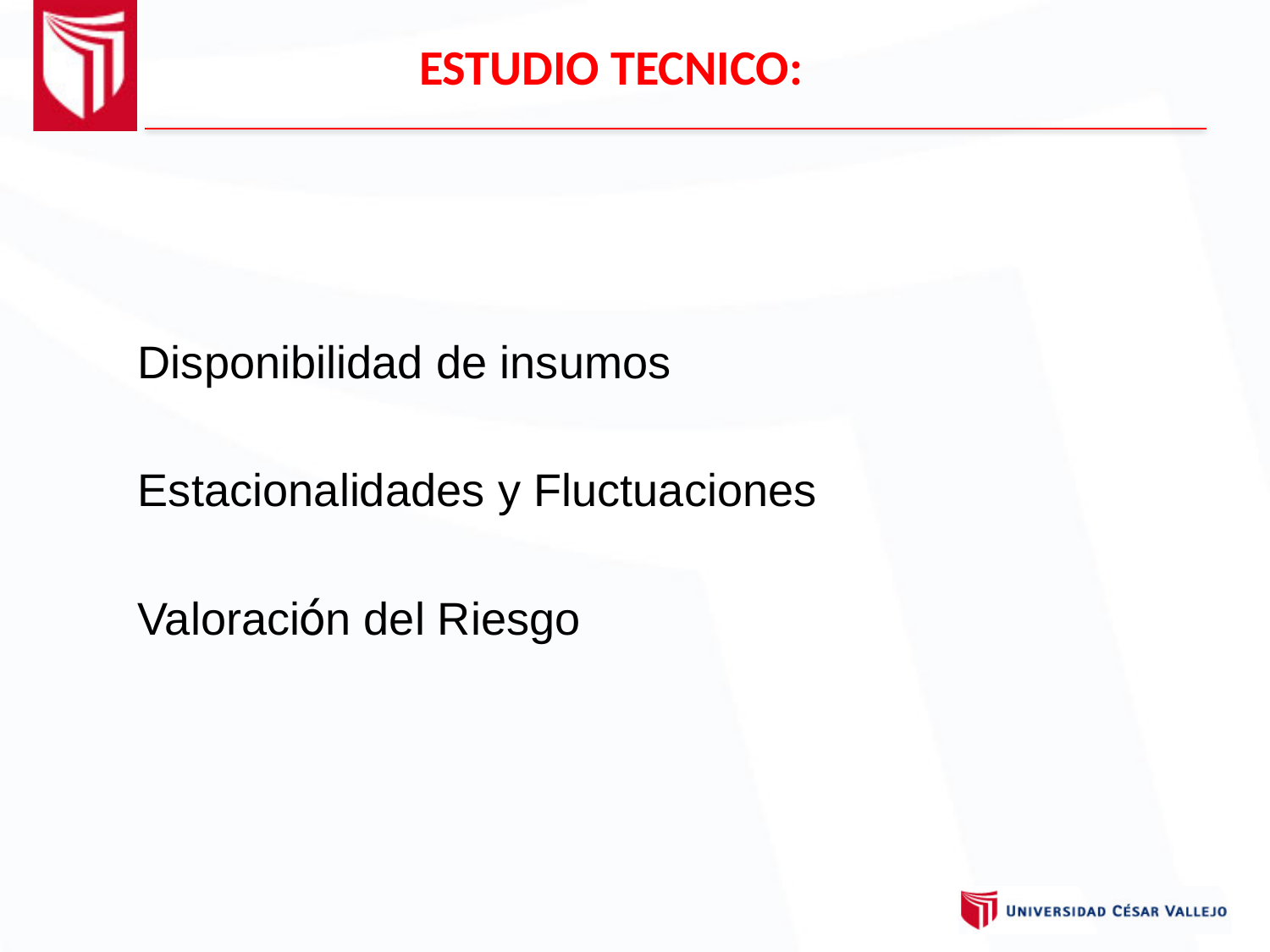

ESTUDIO TECNICO:
Disponibilidad de insumos

Estacionalidades y Fluctuaciones

Valoración del Riesgo